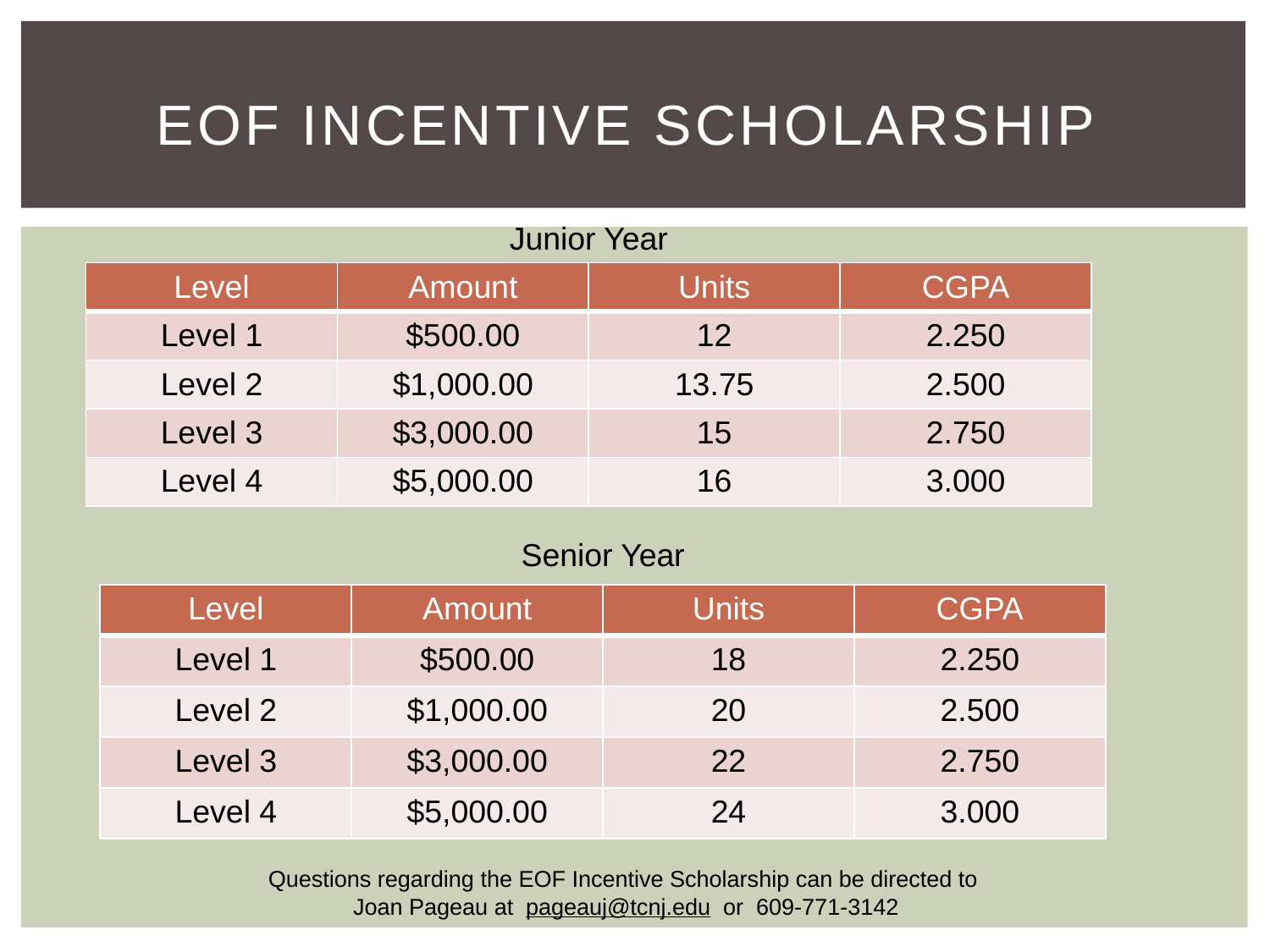

# EOF Incentive Scholarship
Junior Year
| Level | Amount | Units | CGPA |
| --- | --- | --- | --- |
| Level 1 | $500.00 | 12 | 2.250 |
| Level 2 | $1,000.00 | 13.75 | 2.500 |
| Level 3 | $3,000.00 | 15 | 2.750 |
| Level 4 | $5,000.00 | 16 | 3.000 |
Senior Year
| Level | Amount | Units | CGPA |
| --- | --- | --- | --- |
| Level 1 | $500.00 | 18 | 2.250 |
| Level 2 | $1,000.00 | 20 | 2.500 |
| Level 3 | $3,000.00 | 22 | 2.750 |
| Level 4 | $5,000.00 | 24 | 3.000 |
Questions regarding the EOF Incentive Scholarship can be directed to
 Joan Pageau at  pageauj@tcnj.edu  or  609-771-3142